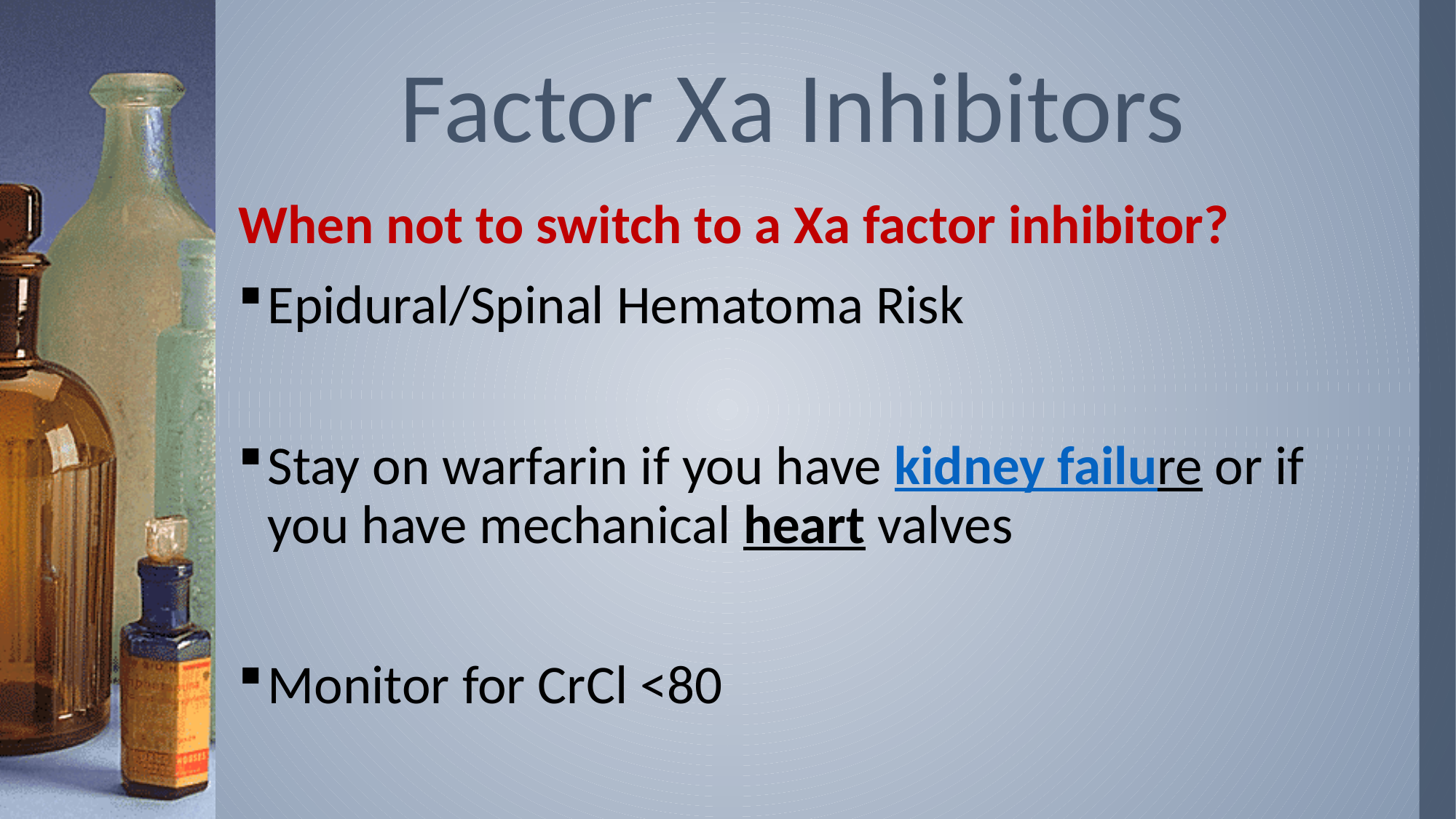

# Factor Xa Inhibitors
When not to switch to a Xa factor inhibitor?
Epidural/Spinal Hematoma Risk

Stay on warfarin if you have kidney failure or if you have mechanical heart valves

Monitor for CrCl <80